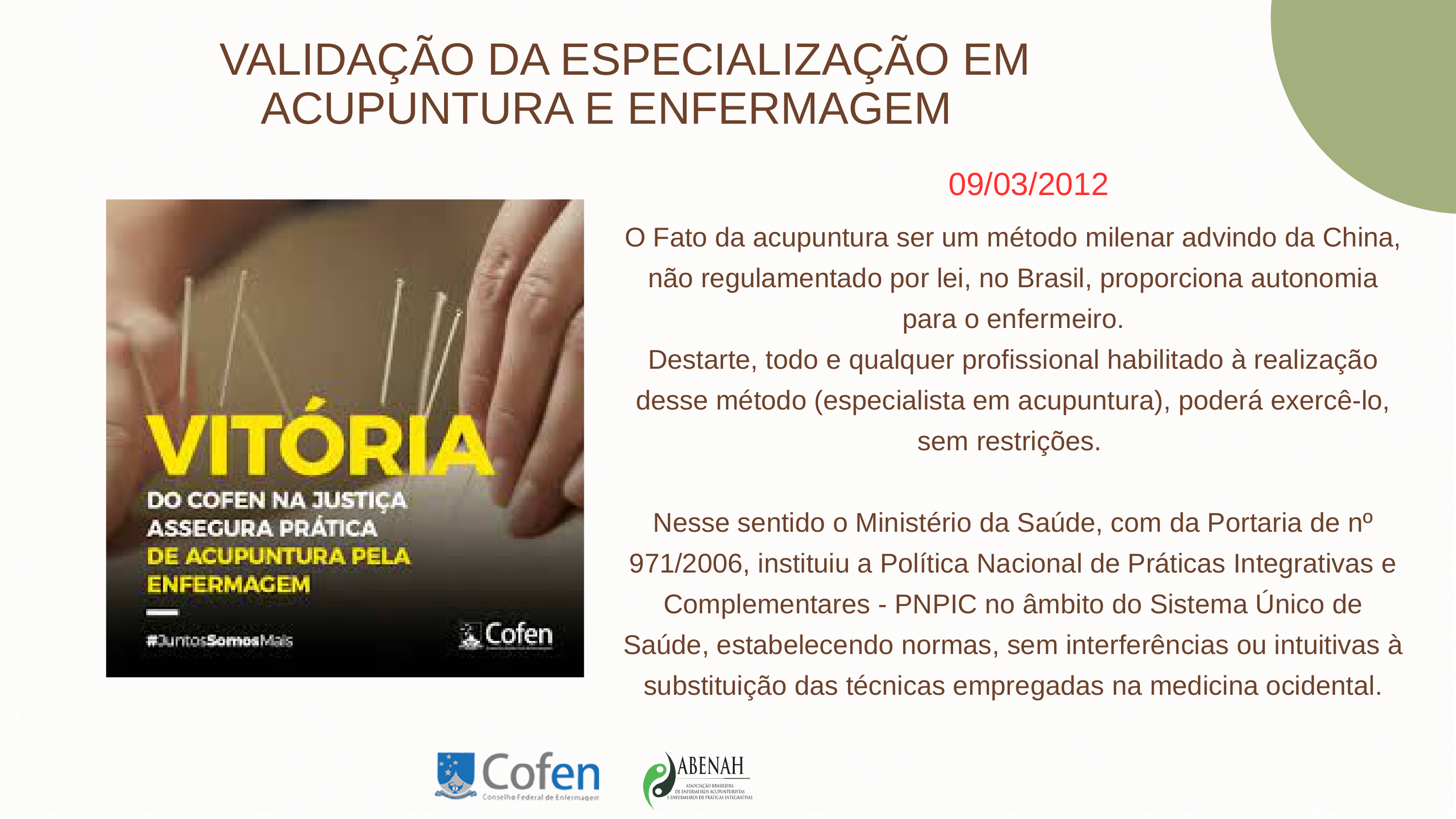

VALIDAÇÃO DA ESPECIALIZAÇÃO EM ACUPUNTURA E ENFERMAGEM
09/03/2012

O Fato da acupuntura ser um método milenar advindo da China, não regulamentado por lei, no Brasil, proporciona autonomia para o enfermeiro.
Destarte, todo e qualquer profissional habilitado à realização desse método (especialista em acupuntura), poderá exercê-lo, sem restrições.

Nesse sentido o Ministério da Saúde, com da Portaria de nº 971/2006, instituiu a Política Nacional de Práticas Integrativas e Complementares - PNPIC no âmbito do Sistema Único de Saúde, estabelecendo normas, sem interferências ou intuitivas à substituição das técnicas empregadas na medicina ocidental.